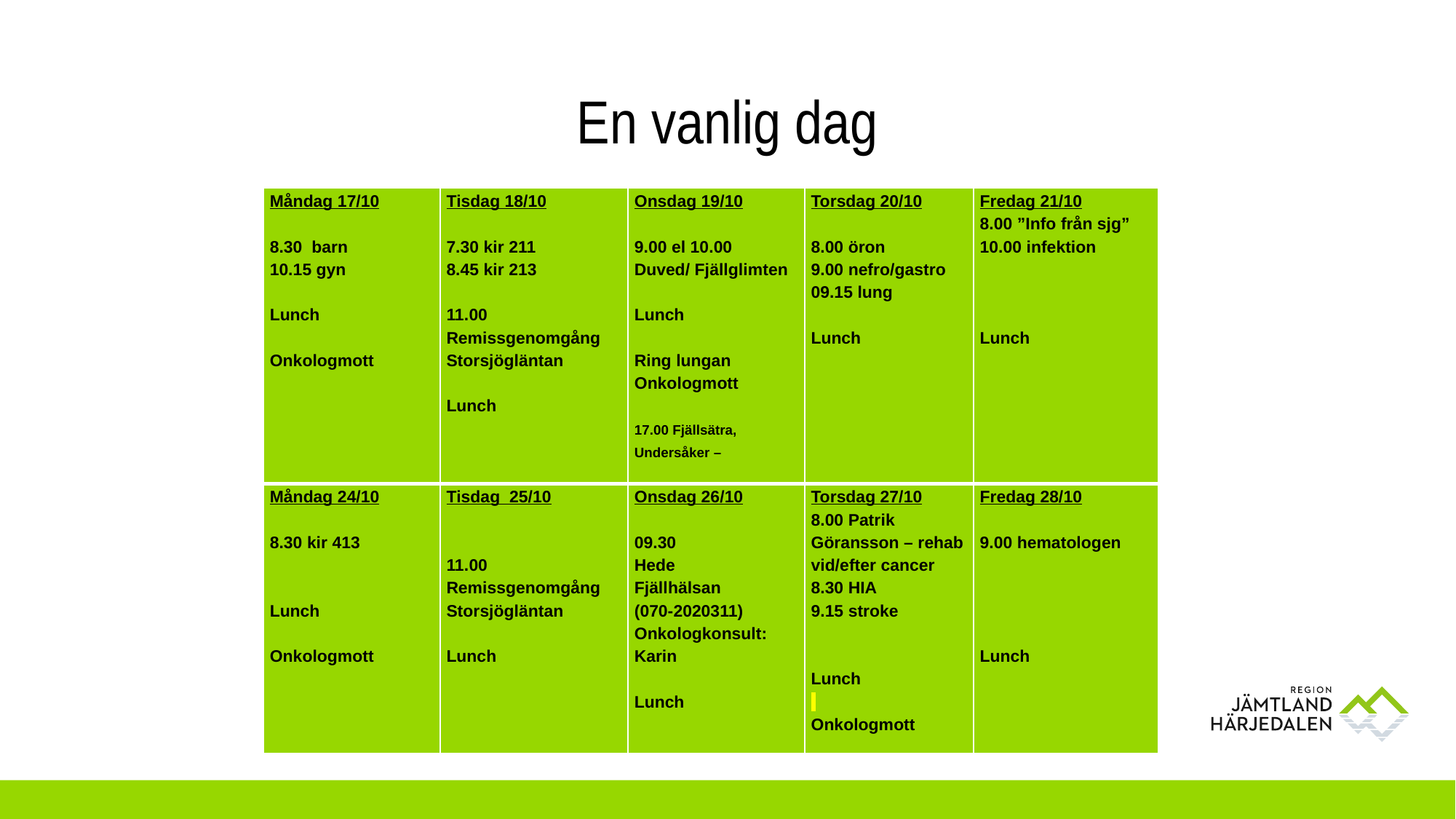

# En vanlig dag

| Måndag 17/10   8.30 barn 10.15 gyn   Lunch   Onkologmott | Tisdag 18/10   7.30 kir 211 8.45 kir 213   11.00 Remissgenomgång Storsjögläntan   Lunch | Onsdag 19/10   9.00 el 10.00 Duved/ Fjällglimten   Lunch   Ring lungan Onkologmott   17.00 Fjällsätra, Undersåker – | Torsdag 20/10   8.00 öron 9.00 nefro/gastro 09.15 lung   Lunch | Fredag 21/10 8.00 ”Info från sjg” 10.00 infektion       Lunch |
| --- | --- | --- | --- | --- |
| Måndag 24/10   8.30 kir 413     Lunch   Onkologmott | Tisdag 25/10     11.00 Remissgenomgång Storsjögläntan   Lunch | Onsdag 26/10   09.30 Hede Fjällhälsan (070-2020311) Onkologkonsult: Karin   Lunch | Torsdag 27/10 8.00 Patrik Göransson – rehab vid/efter cancer 8.30 HIA 9.15 stroke     Lunch   Onkologmott | Fredag 28/10 9.00 hematologen         Lunch |